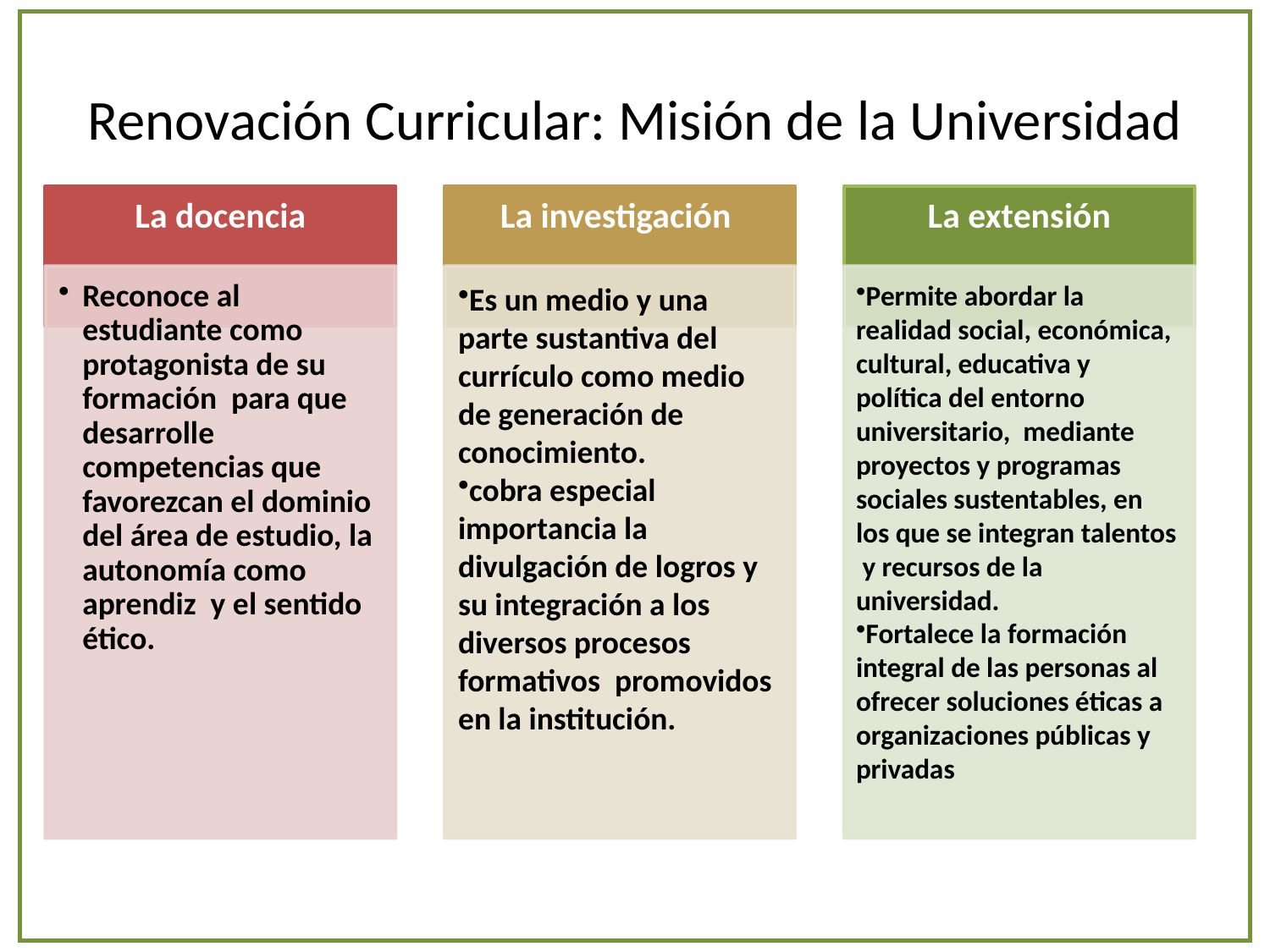

# Renovación Curricular: Misión de la Universidad
La docencia
Reconoce al estudiante como protagonista de su  formación  para que desarrolle competencias que favorezcan el dominio del área de estudio, la autonomía como aprendiz  y el sentido ético.
La investigación
Es un medio y una parte sustantiva del currículo como medio de generación de conocimiento.
cobra especial importancia la divulgación de logros y su integración a los diversos procesos formativos  promovidos en la institución.

La extensión
Permite abordar la realidad social, económica, cultural, educativa y política del entorno universitario,  mediante proyectos y programas sociales sustentables, en los que se integran talentos  y recursos de la universidad.
Fortalece la formación integral de las personas al ofrecer soluciones éticas a organizaciones públicas y privadas